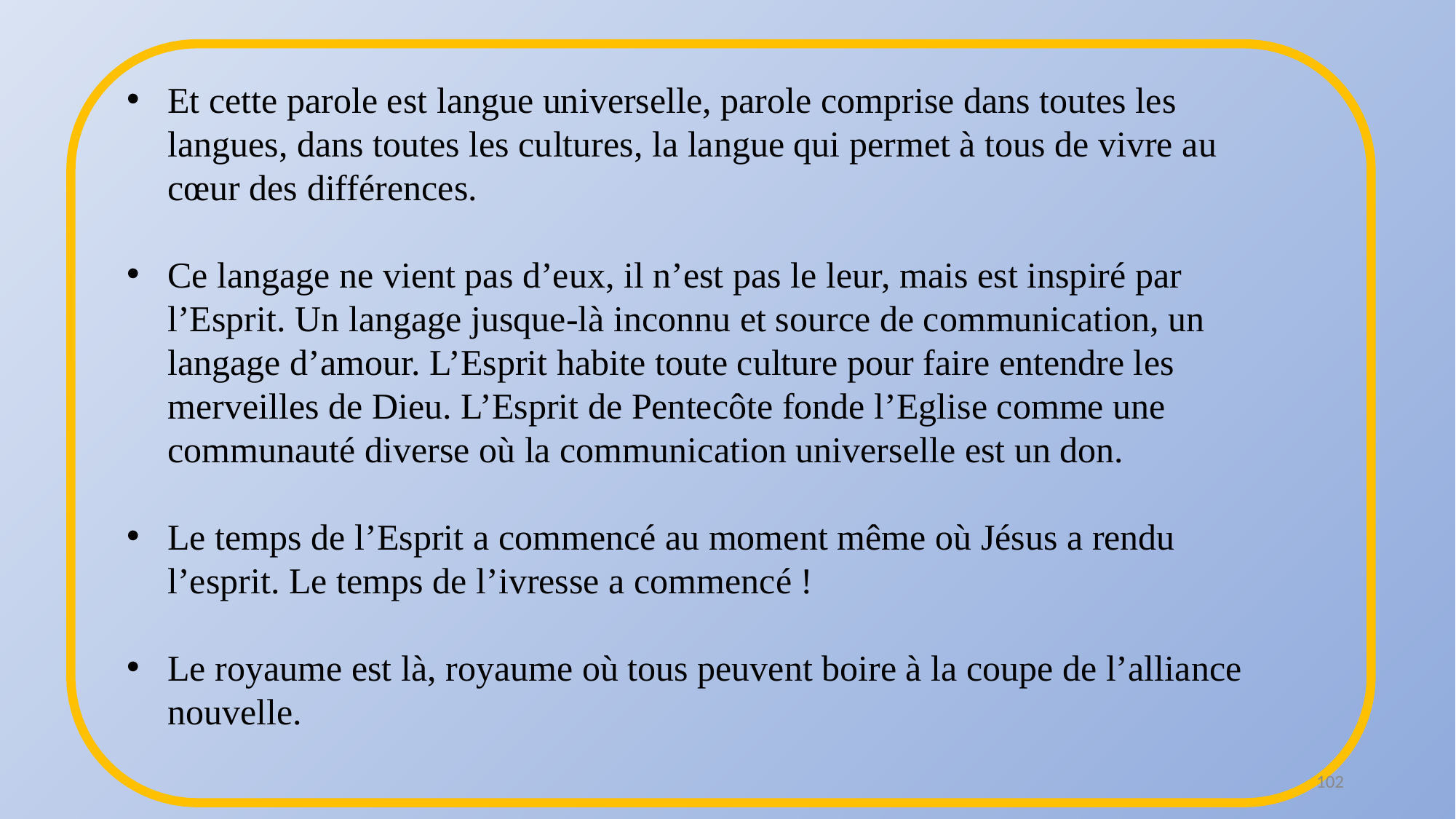

Et cette parole est langue universelle, parole comprise dans toutes les langues, dans toutes les cultures, la langue qui permet à tous de vivre au cœur des différences.

Ce langage ne vient pas d’eux, il n’est pas le leur, mais est inspiré par l’Esprit. Un langage jusque-là inconnu et source de communication, un langage d’amour. L’Esprit habite toute culture pour faire entendre les merveilles de Dieu. L’Esprit de Pentecôte fonde l’Eglise comme une communauté diverse où la communication universelle est un don.

Le temps de l’Esprit a commencé au moment même où Jésus a rendu l’esprit. Le temps de l’ivresse a commencé !

Le royaume est là, royaume où tous peuvent boire à la coupe de l’alliance nouvelle.

102